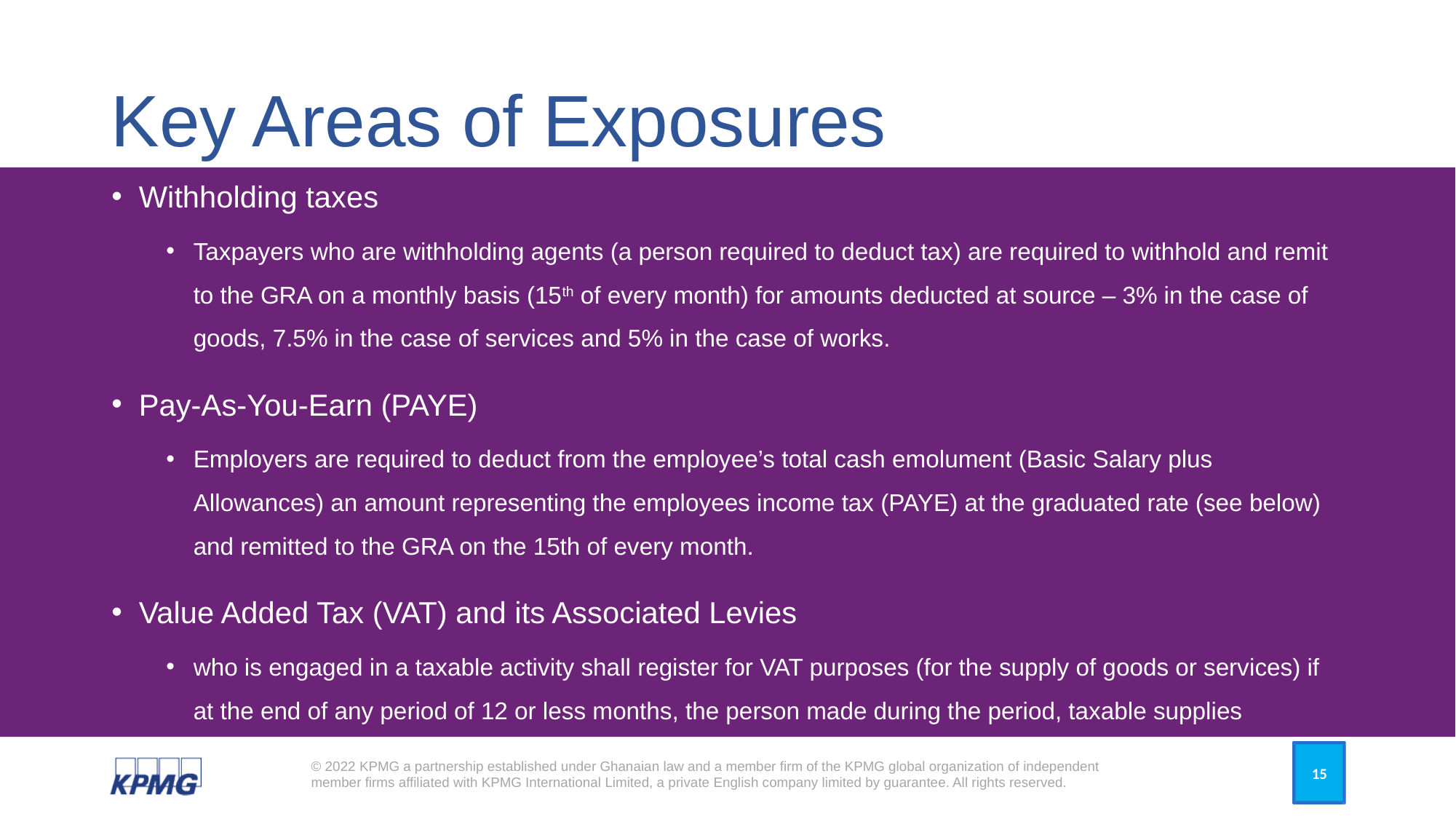

# Key Areas of Exposures
Withholding taxes
Taxpayers who are withholding agents (a person required to deduct tax) are required to withhold and remit to the GRA on a monthly basis (15th of every month) for amounts deducted at source – 3% in the case of goods, 7.5% in the case of services and 5% in the case of works.
Pay-As-You-Earn (PAYE)
Employers are required to deduct from the employee’s total cash emolument (Basic Salary plus Allowances) an amount representing the employees income tax (PAYE) at the graduated rate (see below) and remitted to the GRA on the 15th of every month.
Value Added Tax (VAT) and its Associated Levies
who is engaged in a taxable activity shall register for VAT purposes (for the supply of goods or services) if at the end of any period of 12 or less months, the person made during the period, taxable supplies